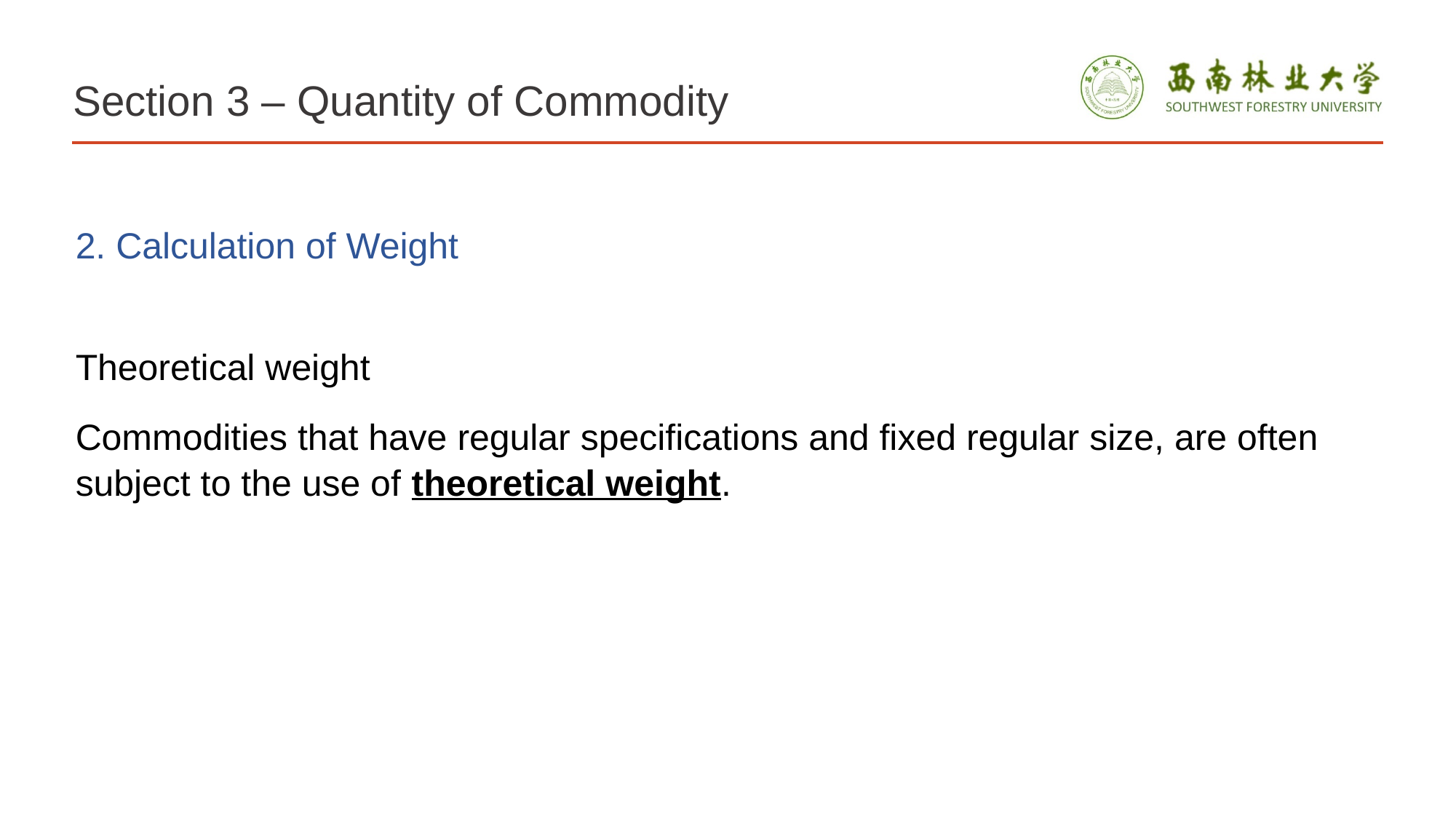

# Section 3 – Quantity of Commodity

2. Calculation of Weight

Theoretical weight
Commodities that have regular specifications and fixed regular size, are often subject to the use of theoretical weight.